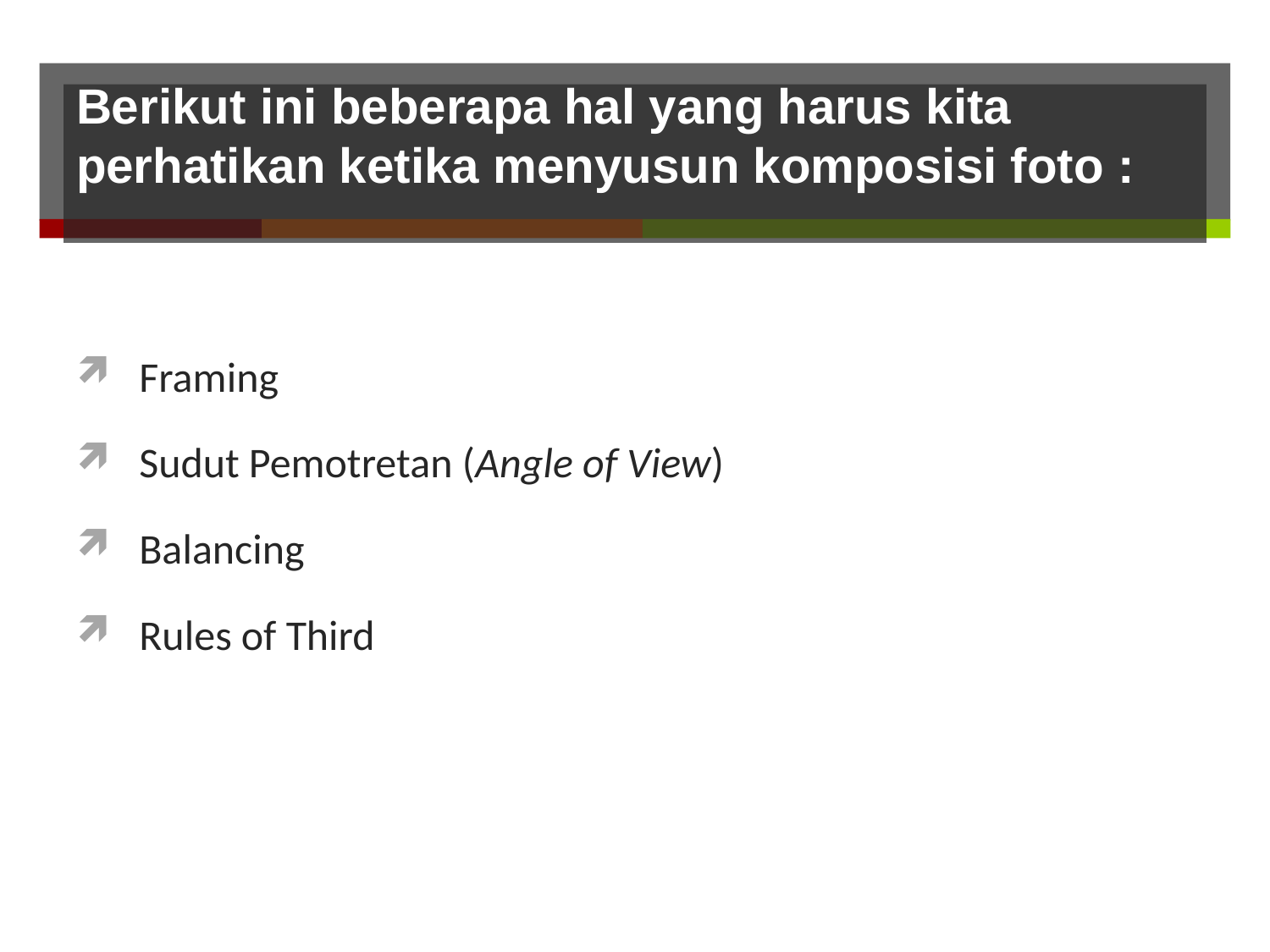

# Berikut ini beberapa hal yang harus kita perhatikan ketika menyusun komposisi foto :
Framing
Sudut Pemotretan (Angle of View)
Balancing
Rules of Third